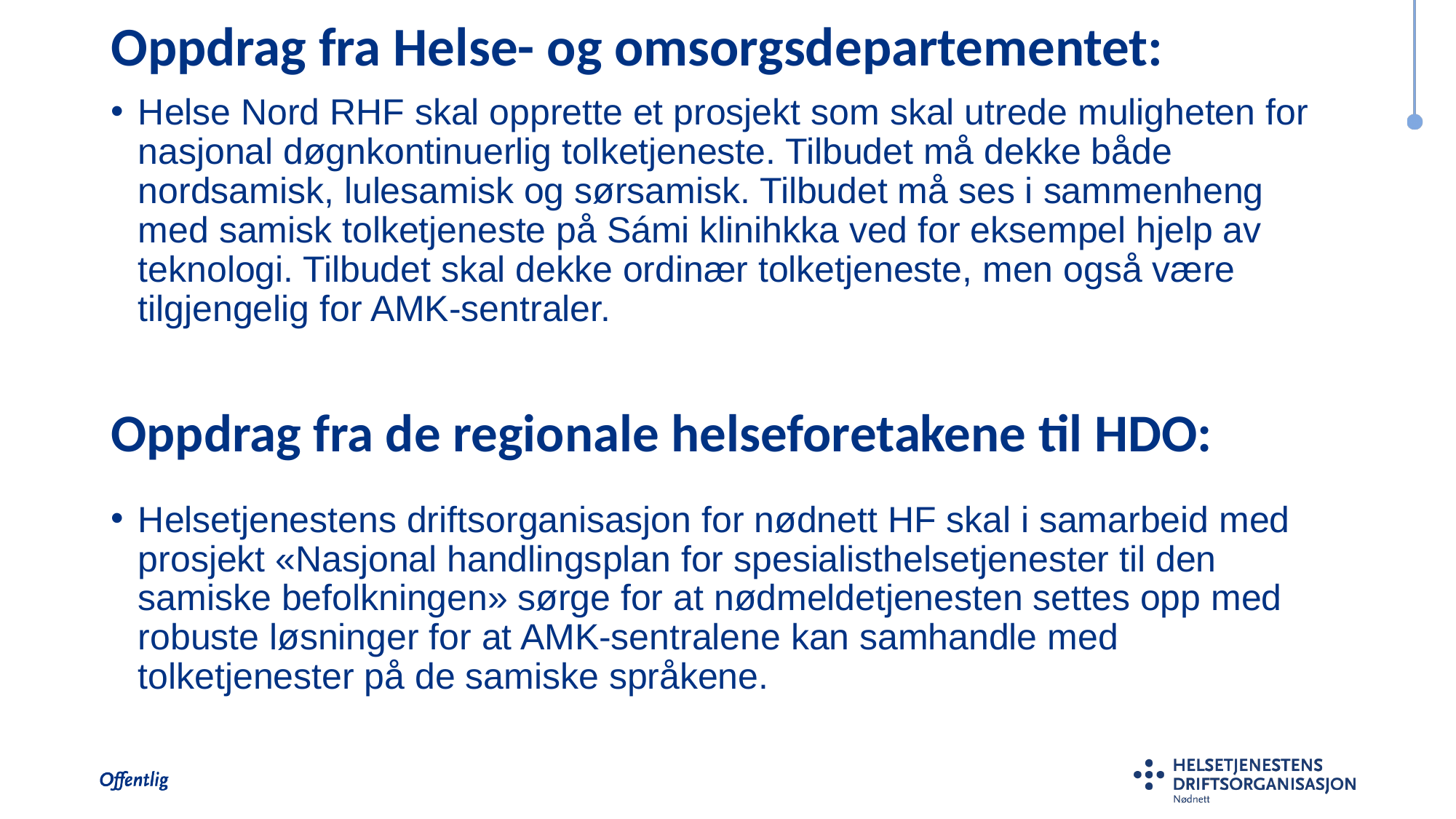

# Oppdrag fra Helse- og omsorgsdepartementet:
Helse Nord RHF skal opprette et prosjekt som skal utrede muligheten for nasjonal døgnkontinuerlig tolketjeneste. Tilbudet må dekke både nordsamisk, lulesamisk og sørsamisk. Tilbudet må ses i sammenheng med samisk tolketjeneste på Sámi klinihkka ved for eksempel hjelp av teknologi. Tilbudet skal dekke ordinær tolketjeneste, men også være tilgjengelig for AMK-sentraler.
Oppdrag fra de regionale helseforetakene til HDO:
Helsetjenestens driftsorganisasjon for nødnett HF skal i samarbeid med prosjekt «Nasjonal handlingsplan for spesialisthelsetjenester til den samiske befolkningen» sørge for at nødmeldetjenesten settes opp med robuste løsninger for at AMK-sentralene kan samhandle med tolketjenester på de samiske språkene.